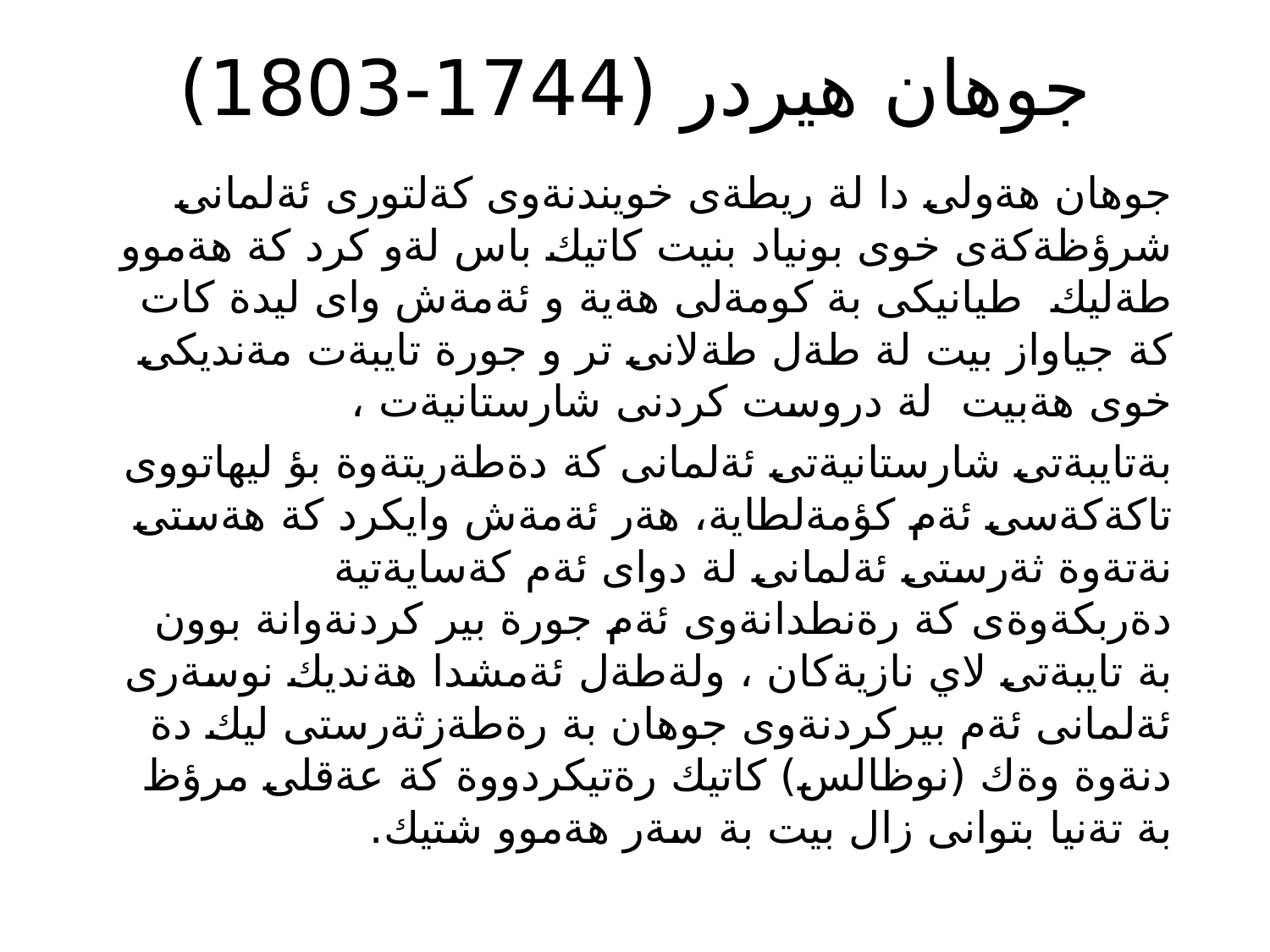

# جوهان هيردر (1744-1803)
جوهان هةولى دا لة ريطةى خويندنةوى كةلتورى ئةلمانى شرؤظةكةى خوى بونياد بنيت كاتيك باس لةو كرد كة هةموو طةليك  طيانيكى بة كومةلى هةية و ئةمةش واى ليدة كات كة جياواز بيت لة طةل طةلانى تر و جورة تايبةت مةنديكى خوى هةبيت  لة دروست كردنى شارستانيةت ،
بةتايبةتى شارستانيةتى ئةلمانى كة دةطةريتةوة بؤ ليهاتووى تاكةكةسى ئةم كؤمةلطاية، هةر ئةمةش وايكرد كة هةستى نةتةوة ثةرستى ئةلمانى لة دواى ئةم كةسايةتية  دةربكةوةى كة رةنطدانةوى ئةم جورة بير كردنةوانة بوون بة تايبةتى لاي نازيةكان ، ولةطةل ئةمشدا هةنديك نوسةرى ئةلمانى ئةم بيركردنةوى جوهان بة رةطةزثةرستى ليك دة دنةوة وةك (نوظالس) كاتيك رةتيكردووة كة عةقلى مرؤظ بة تةنيا بتوانى زال بيت بة سةر هةموو شتيك.